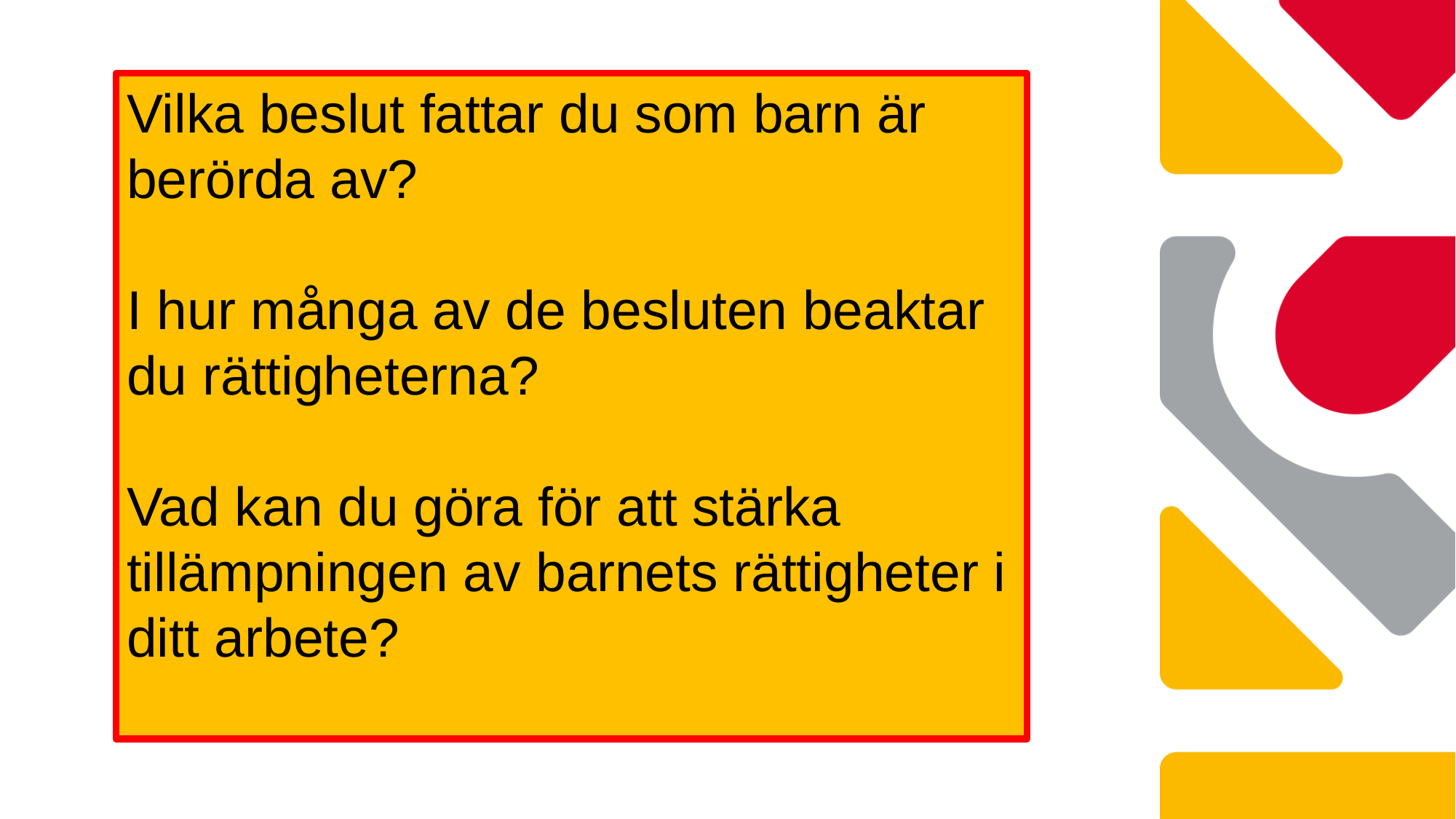

Vilka beslut fattar du som barn är berörda av?

I hur många av de besluten beaktar du rättigheterna?

Vad kan du göra för att stärka tillämpningen av barnets rättigheter i ditt arbete?